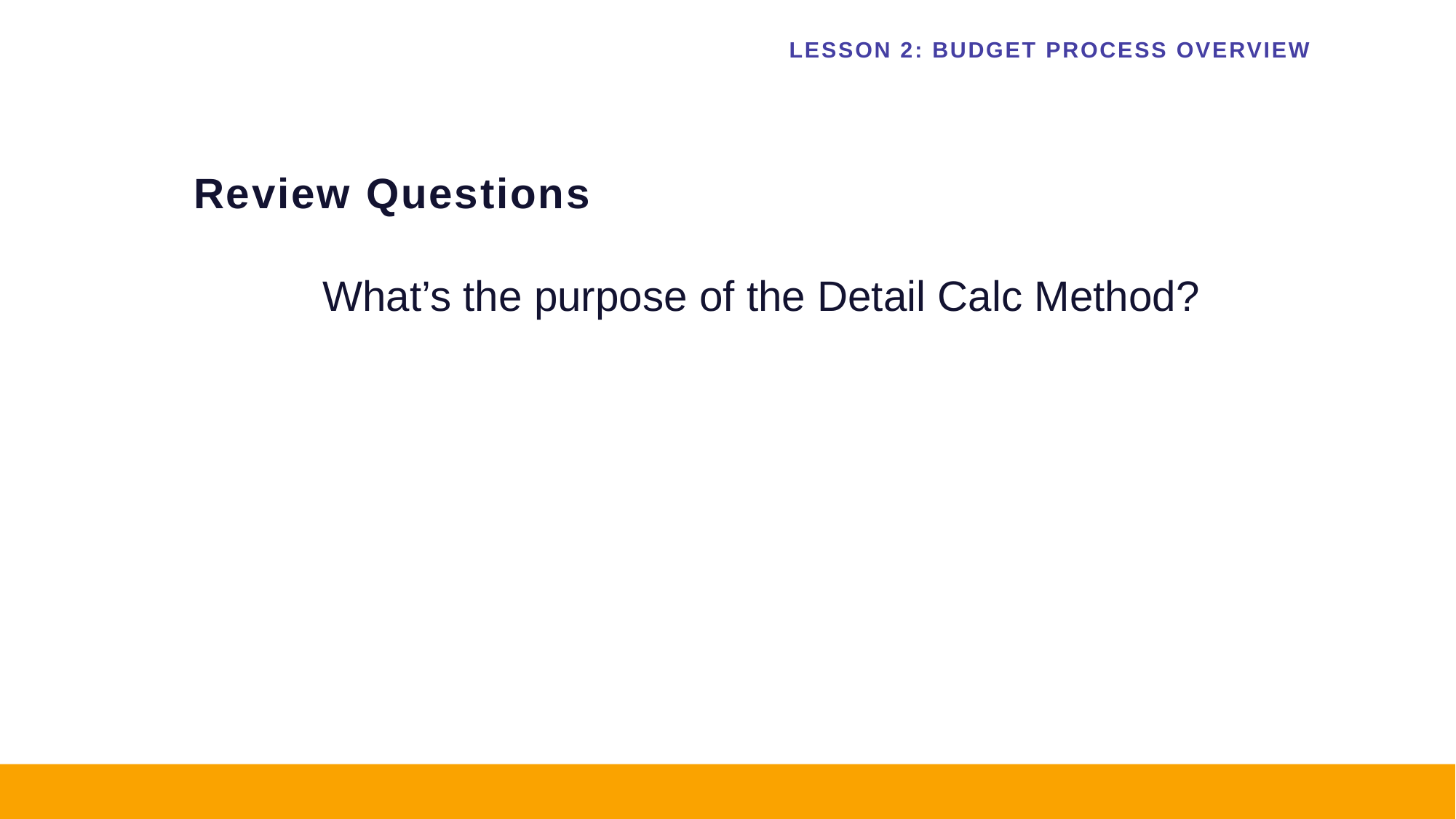

LESSON 2: BUDGET PROCESS OVERVIEW
Review Questions
What’s the purpose of the Detail Calc Method?